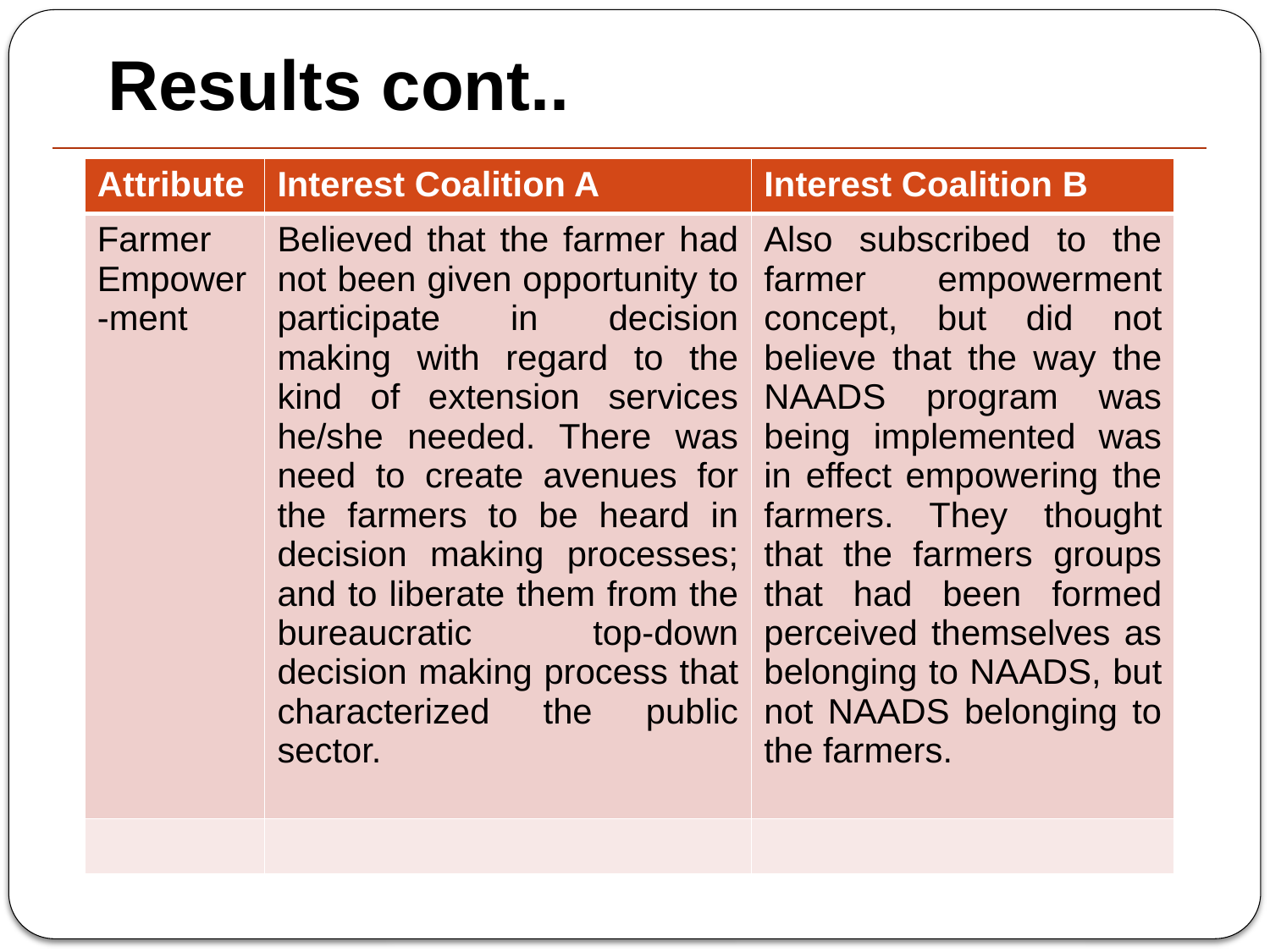

# Results cont..
| Attribute | Interest Coalition A | Interest Coalition B |
| --- | --- | --- |
| Farmer Empower-ment | Believed that the farmer had not been given opportunity to participate in decision making with regard to the kind of extension services he/she needed. There was need to create avenues for the farmers to be heard in decision making processes; and to liberate them from the bureaucratic top-down decision making process that characterized the public sector. | Also subscribed to the farmer empowerment concept, but did not believe that the way the NAADS program was being implemented was in effect empowering the farmers. They thought that the farmers groups that had been formed perceived themselves as belonging to NAADS, but not NAADS belonging to the farmers. |
|  |  |  |